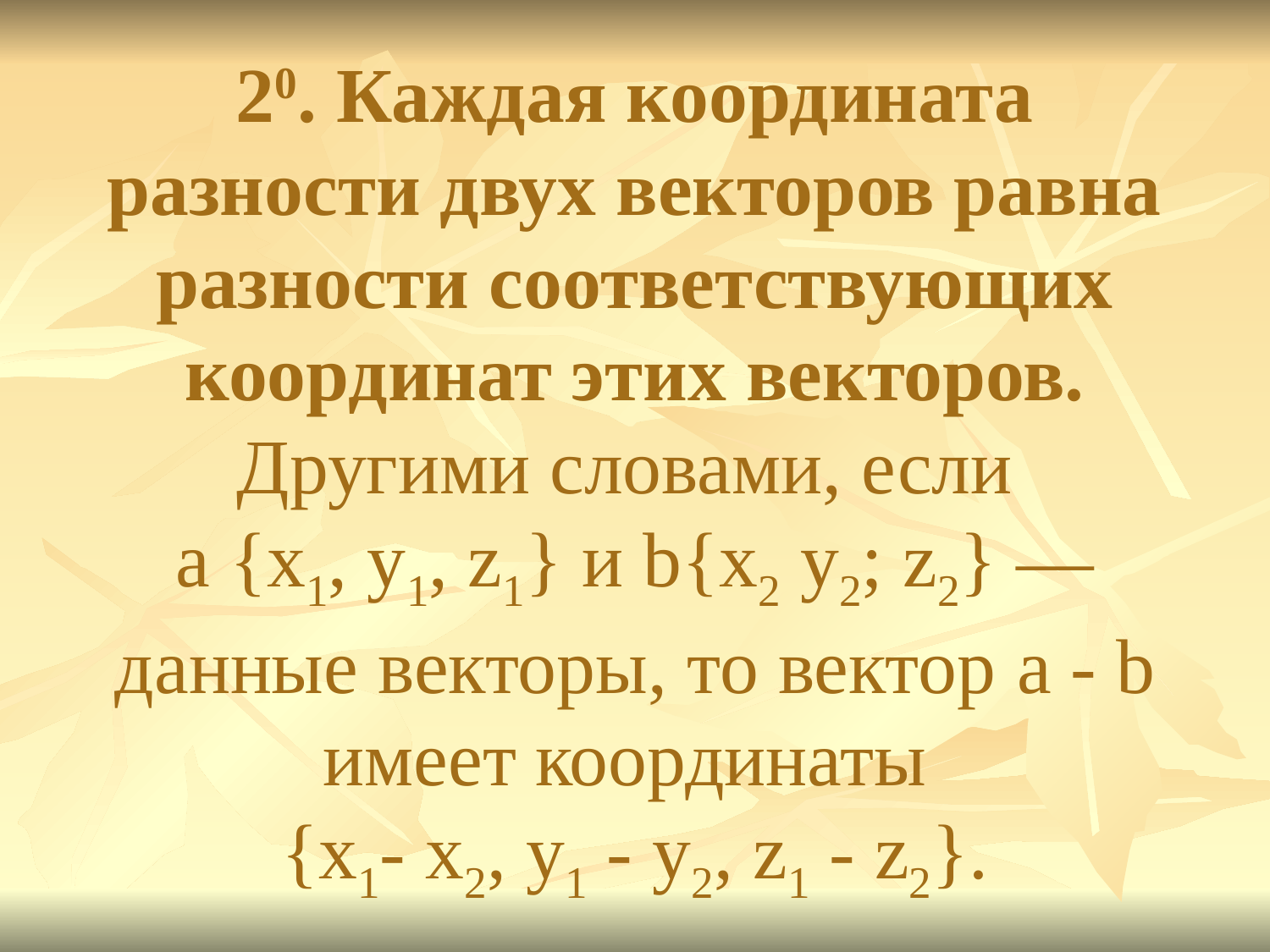

# 20. Каждая координата разности двух векторов равна разности соответствующих координат этих векторов. Другими словами, если a {х1, y1, z1} и b{х2 у2; z2} — данные векторы, то вектор a - b имеет координаты {х1- х2, y1 - y2, z1 - z2}.